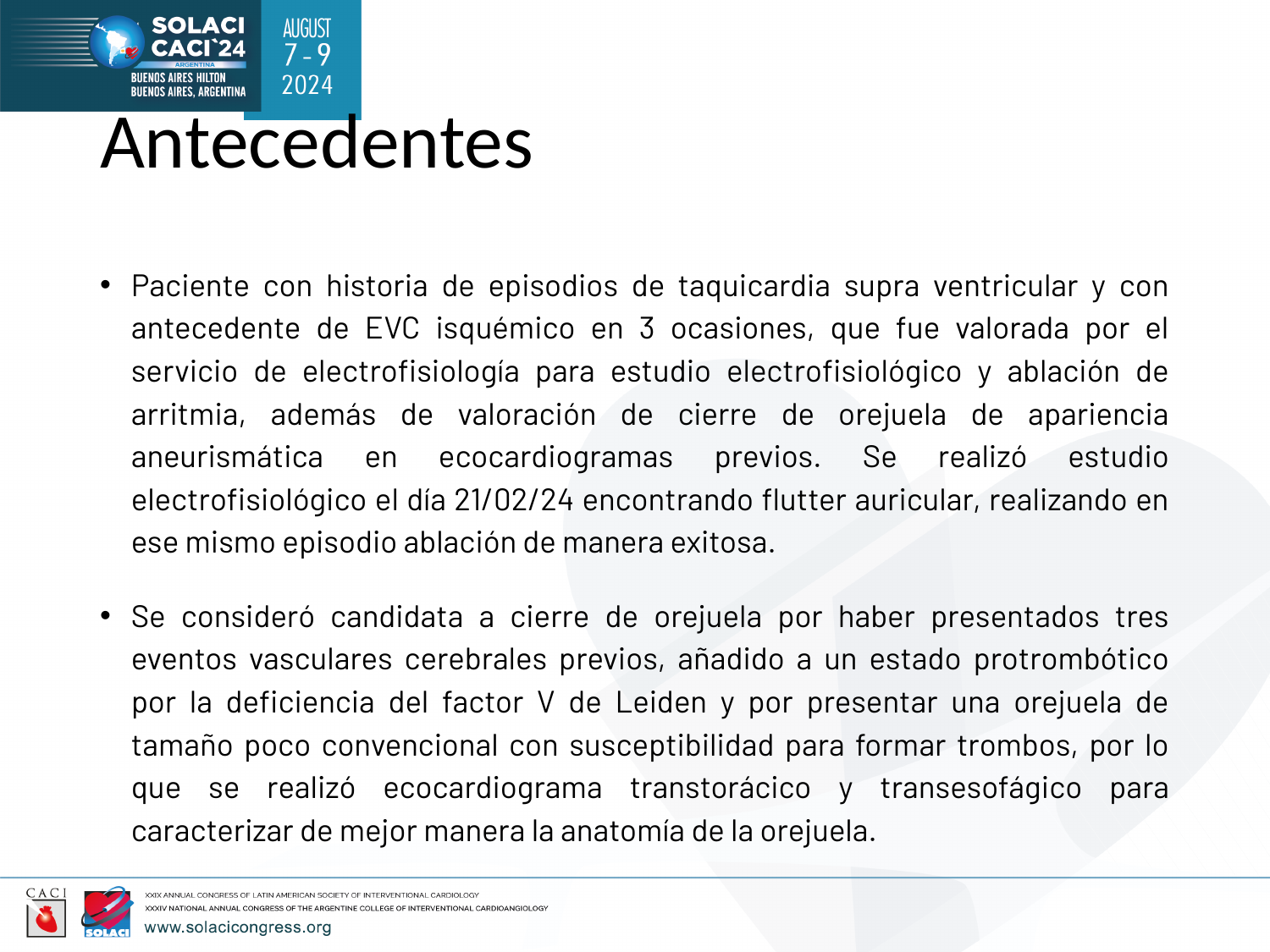

# Antecedentes
Paciente con historia de episodios de taquicardia supra ventricular y con antecedente de EVC isquémico en 3 ocasiones, que fue valorada por el servicio de electrofisiología para estudio electrofisiológico y ablación de arritmia, además de valoración de cierre de orejuela de apariencia aneurismática en ecocardiogramas previos. Se realizó estudio electrofisiológico el día 21/02/24 encontrando flutter auricular, realizando en ese mismo episodio ablación de manera exitosa.
Se consideró candidata a cierre de orejuela por haber presentados tres eventos vasculares cerebrales previos, añadido a un estado protrombótico por la deficiencia del factor V de Leiden y por presentar una orejuela de tamaño poco convencional con susceptibilidad para formar trombos, por lo que se realizó ecocardiograma transtorácico y transesofágico para caracterizar de mejor manera la anatomía de la orejuela.